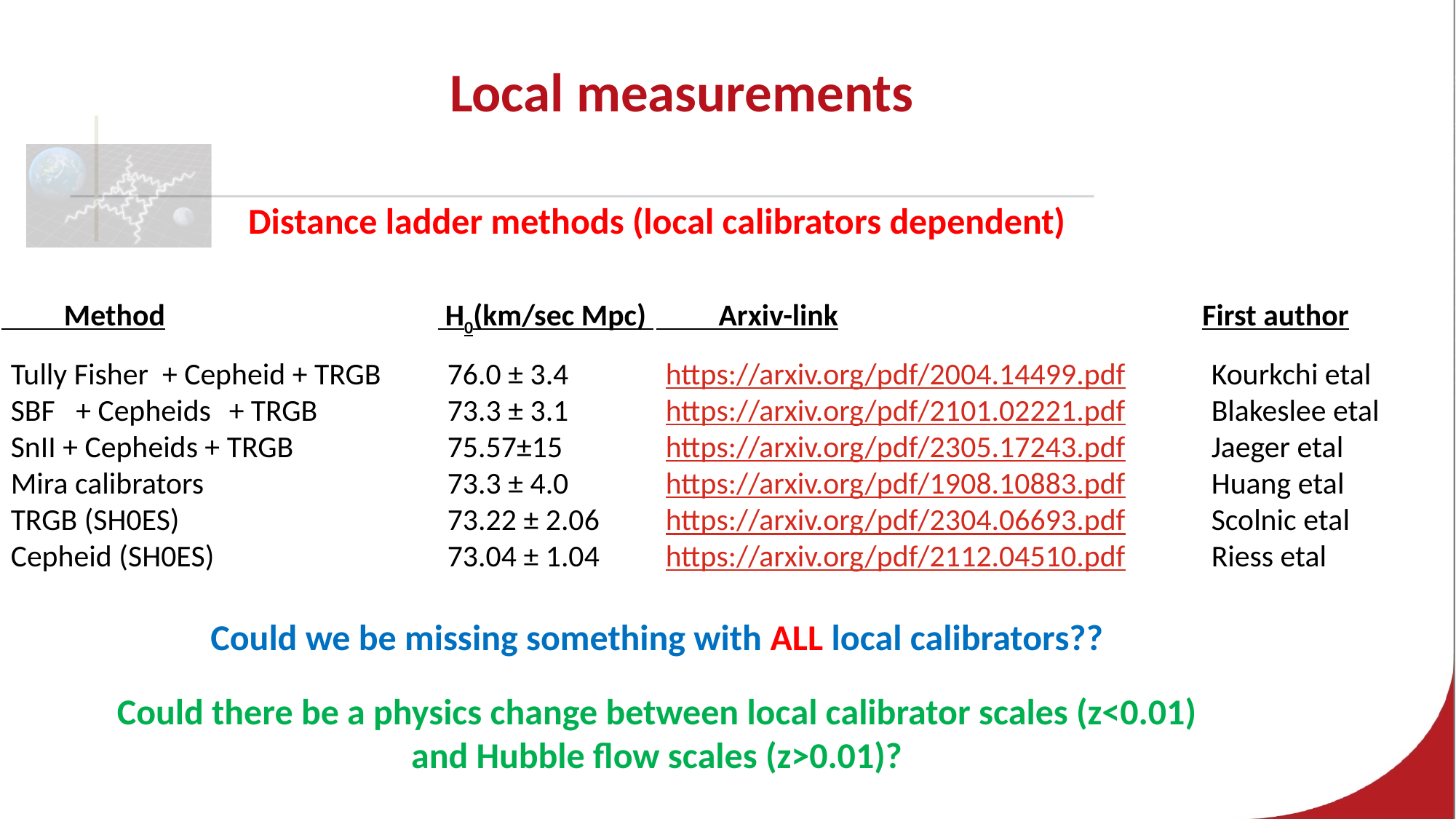

# Local measurements
Distance ladder methods (local calibrators dependent)
         Method			 H0(km/sec Mpc) 	         Arxiv-link				First author
Tully Fisher  + Cepheid + TRGB	76.0 ± 3.4 	https://arxiv.org/pdf/2004.14499.pdf	Kourkchi etal
SBF   + Cepheids	+ TRGB		73.3 ± 3.1 	https://arxiv.org/pdf/2101.02221.pdf	Blakeslee etal
SnII + Cepheids + TRGB		75.57±15  	https://arxiv.org/pdf/2305.17243.pdf	Jaeger etal
Mira calibrators 			73.3 ± 4.0 	https://arxiv.org/pdf/1908.10883.pdf	Huang etal
TRGB (SH0ES) 			73.22 ± 2.06 	https://arxiv.org/pdf/2304.06693.pdf	Scolnic etal
Cepheid (SH0ES)   		73.04 ± 1.04   	https://arxiv.org/pdf/2112.04510.pdf	Riess etal
Could we be missing something with ALL local calibrators??
Could there be a physics change between local calibrator scales (z<0.01) and Hubble flow scales (z>0.01)?